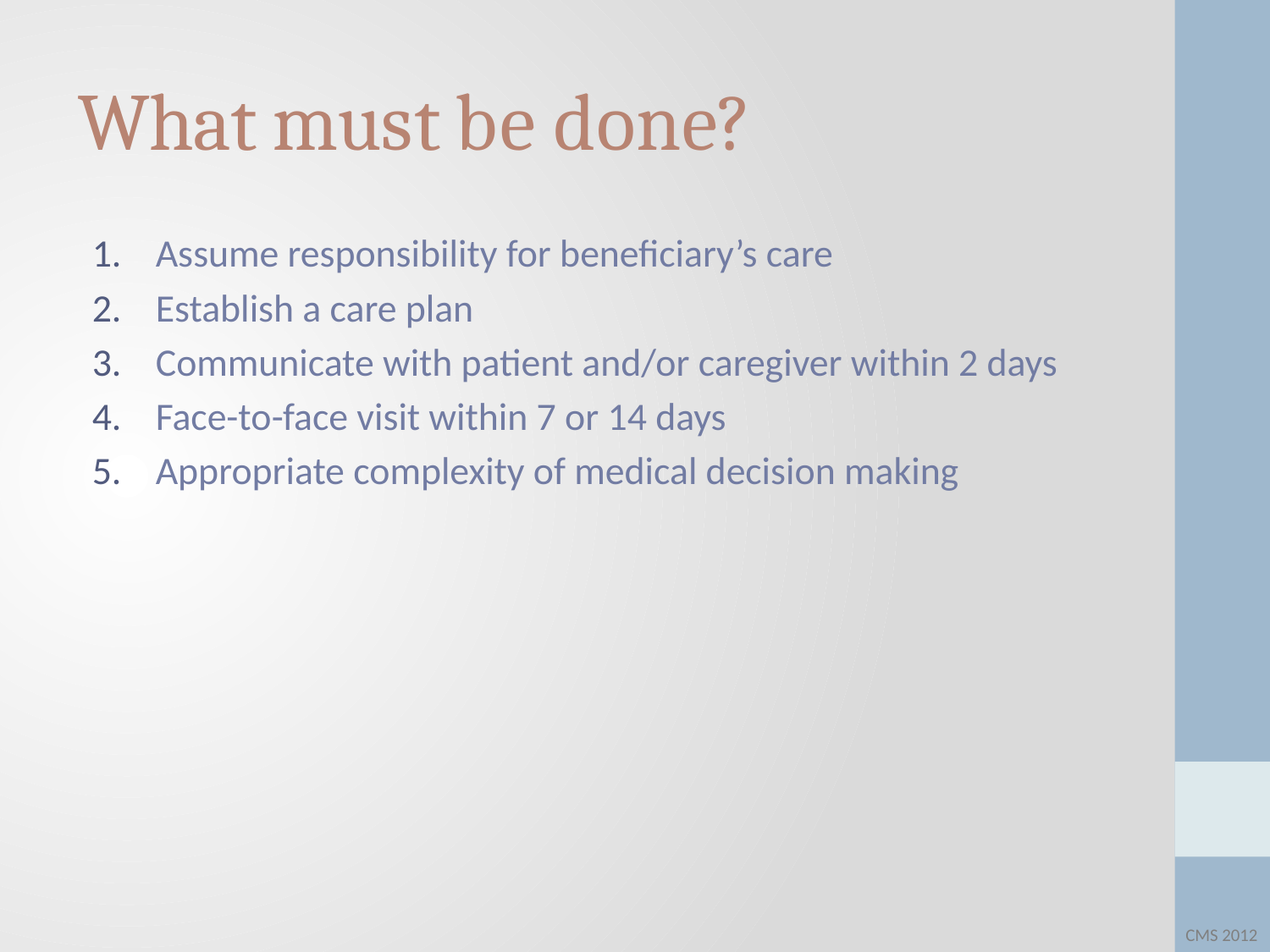

# What must be done?
Assume responsibility for beneficiary’s care
Establish a care plan
Communicate with patient and/or caregiver within 2 days
Face-to-face visit within 7 or 14 days
Appropriate complexity of medical decision making
CMS 2012